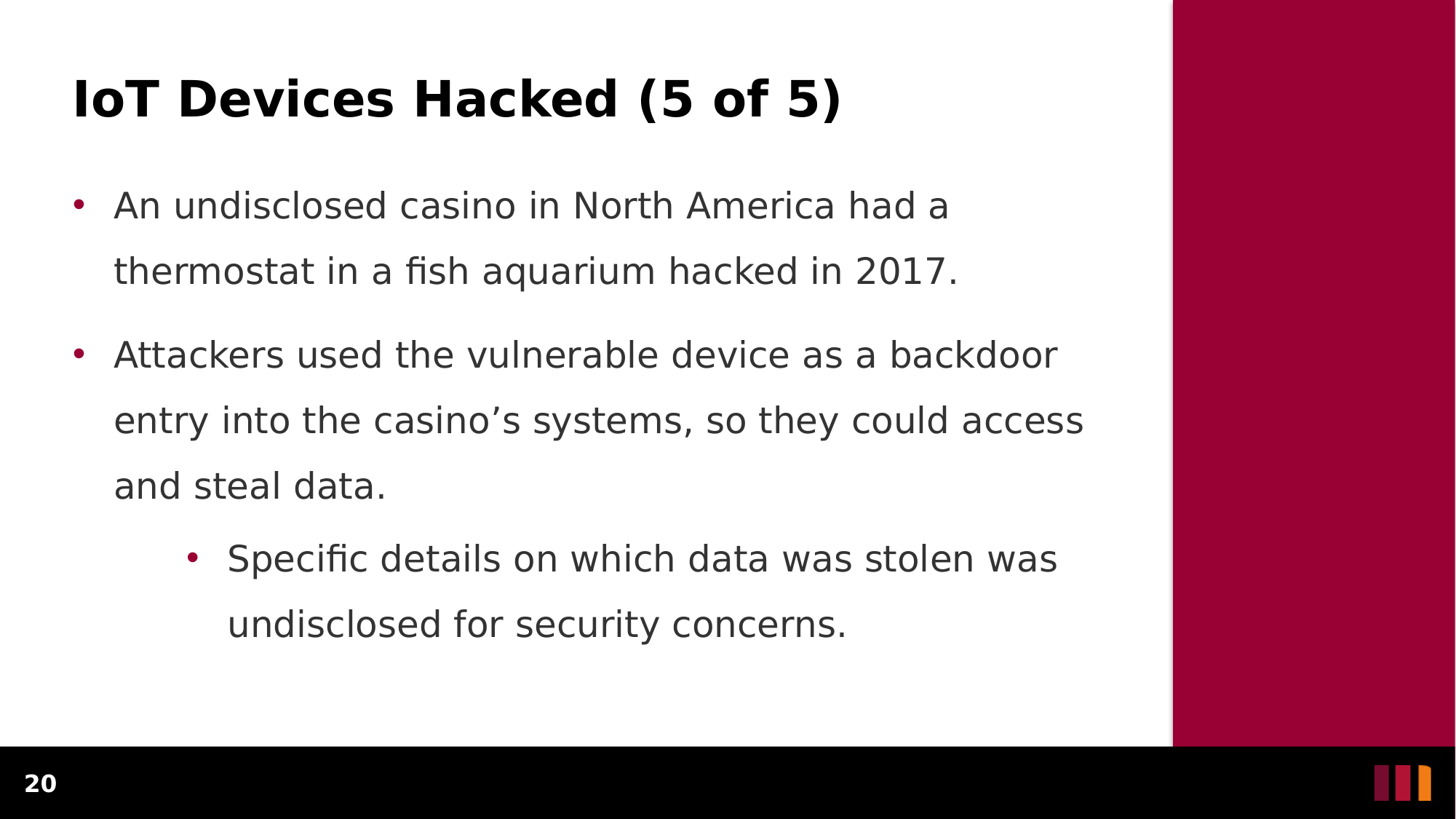

IoT Devices Hacked (5 of 5)
An undisclosed casino in North America had a thermostat in a fish aquarium hacked in 2017.
Attackers used the vulnerable device as a backdoor entry into the casino’s systems, so they could access and steal data.
Specific details on which data was stolen was undisclosed for security concerns.
20